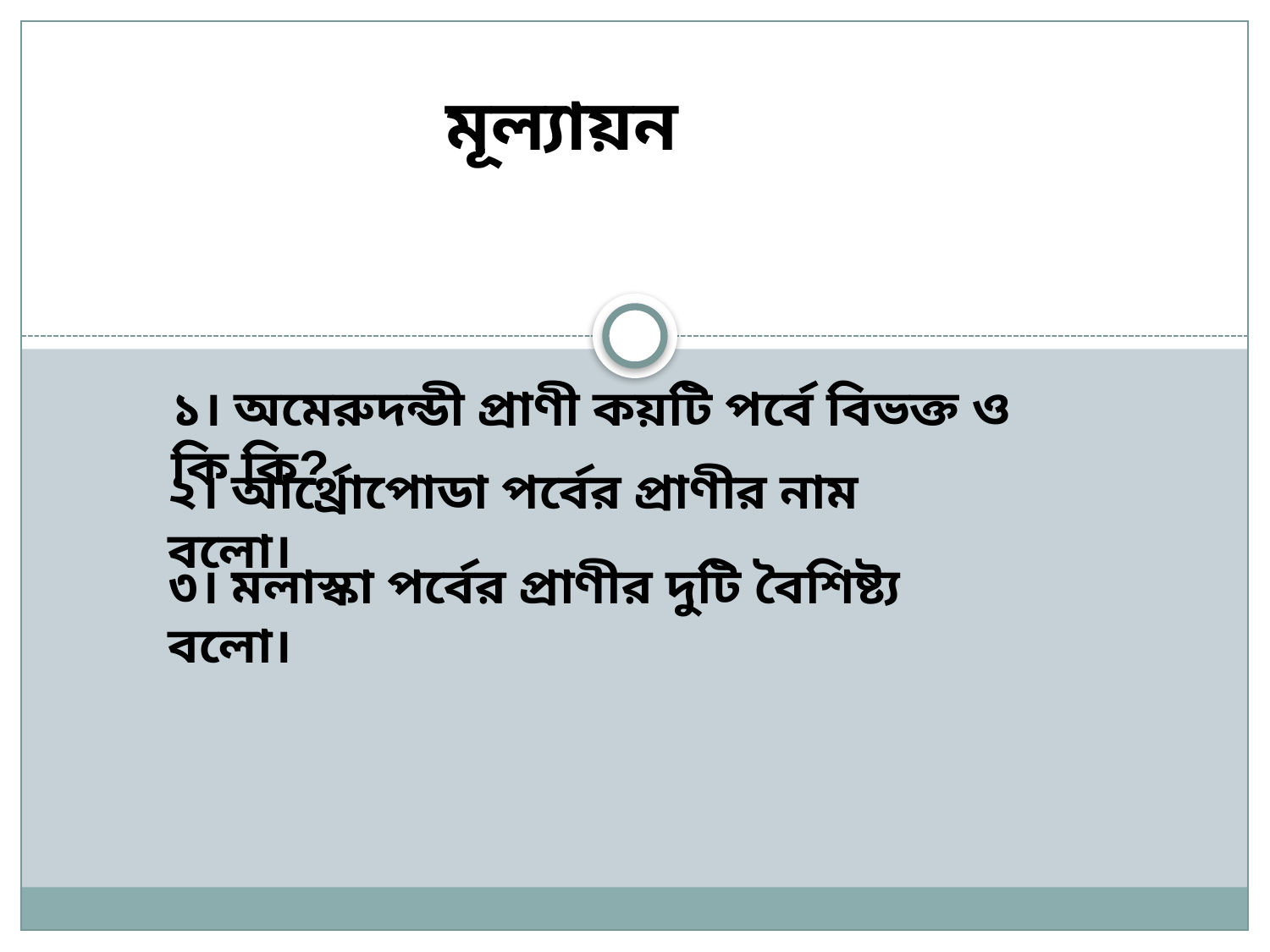

মূল্যায়ন
১। অমেরুদন্ডী প্রাণী কয়টি পর্বে বিভক্ত ও কি কি?
২। আর্থ্রোপোডা পর্বের প্রাণীর নাম বলো।
৩। মলাস্কা পর্বের প্রাণীর দুটি বৈশিষ্ট্য বলো।